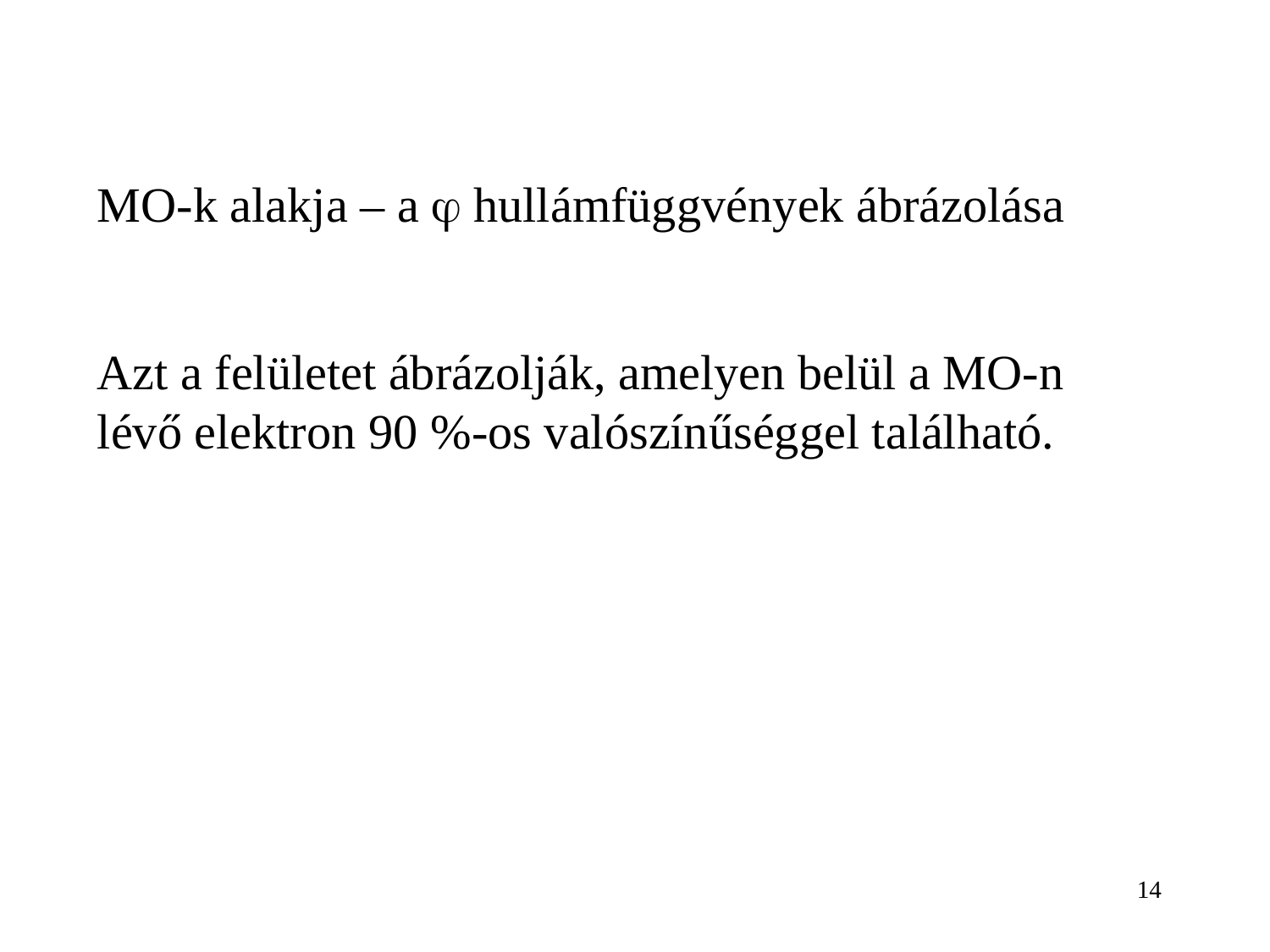

MO-k alakja – a ϕ hullámfüggvények ábrázolása

Azt a felületet ábrázolják, amelyen belül a MO-n lévő elektron 90 %-os valószínűséggel található.
14